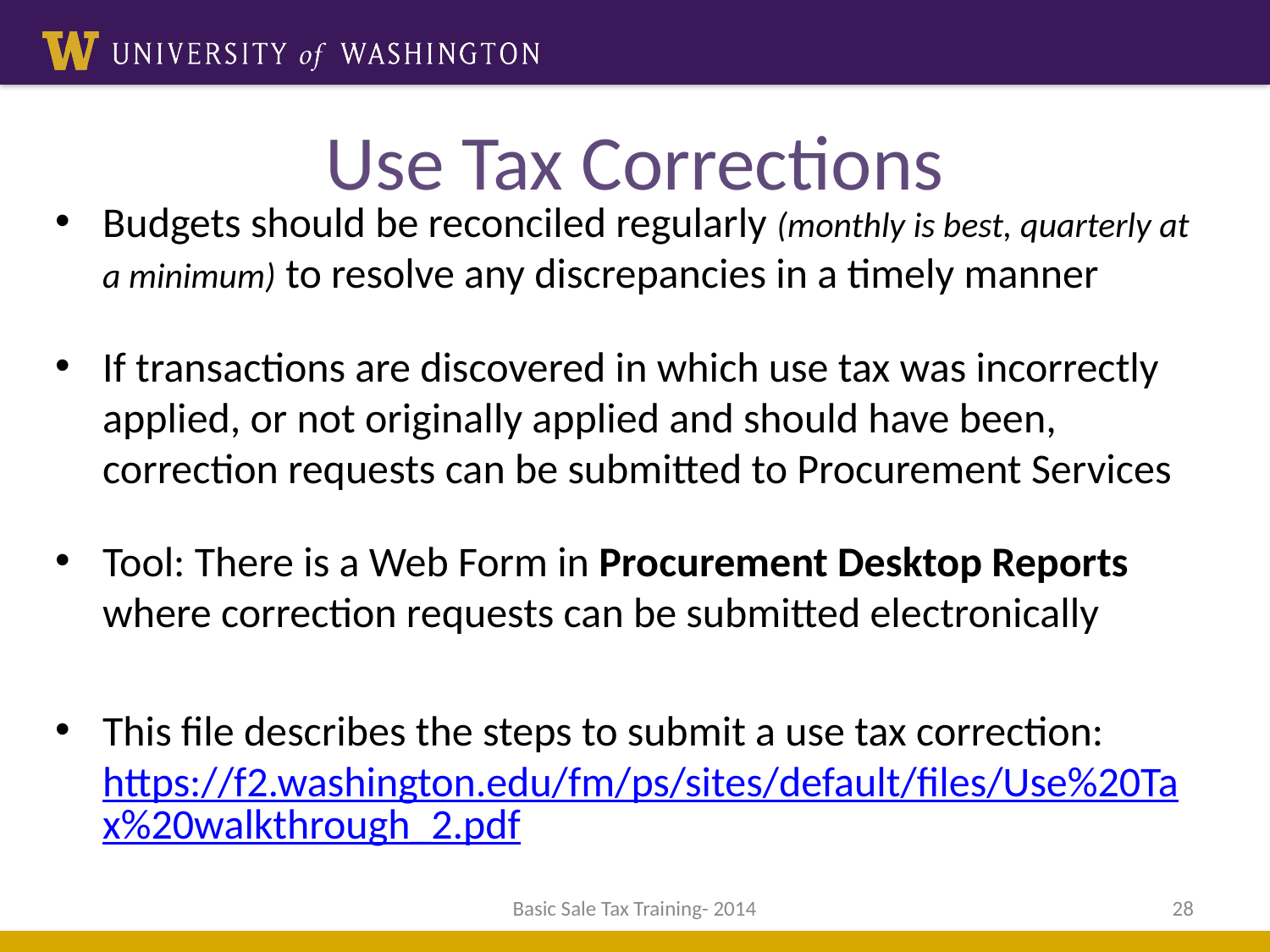

# Use Tax Corrections
Budgets should be reconciled regularly (monthly is best, quarterly at a minimum) to resolve any discrepancies in a timely manner

If transactions are discovered in which use tax was incorrectly applied, or not originally applied and should have been, correction requests can be submitted to Procurement Services

Tool: There is a Web Form in Procurement Desktop Reports  where correction requests can be submitted electronically

This file describes the steps to submit a use tax correction: https://f2.washington.edu/fm/ps/sites/default/files/Use%20Tax%20walkthrough_2.pdf

Basic Sale Tax Training- 2014
28